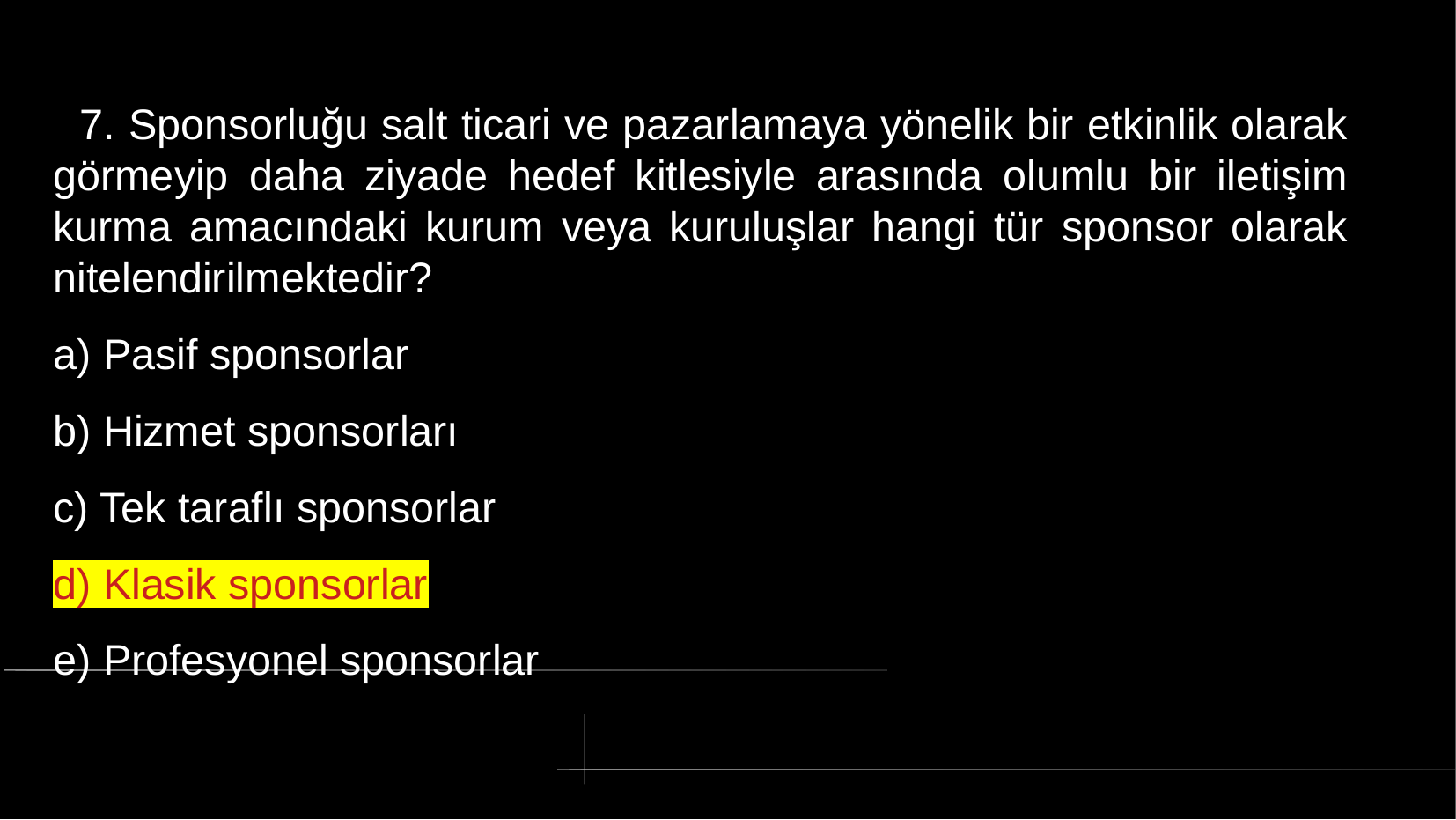

# 7. Sponsorluğu salt ticari ve pazarlamaya yönelik bir etkinlik olarak görmeyip daha ziyade hedef kitlesiyle arasında olumlu bir iletişim kurma amacındaki kurum veya kuruluşlar hangi tür sponsor olarak nitelendirilmektedir?
a) Pasif sponsorlar
b) Hizmet sponsorları
c) Tek taraflı sponsorlar
d) Klasik sponsorlar
e) Profesyonel sponsorlar